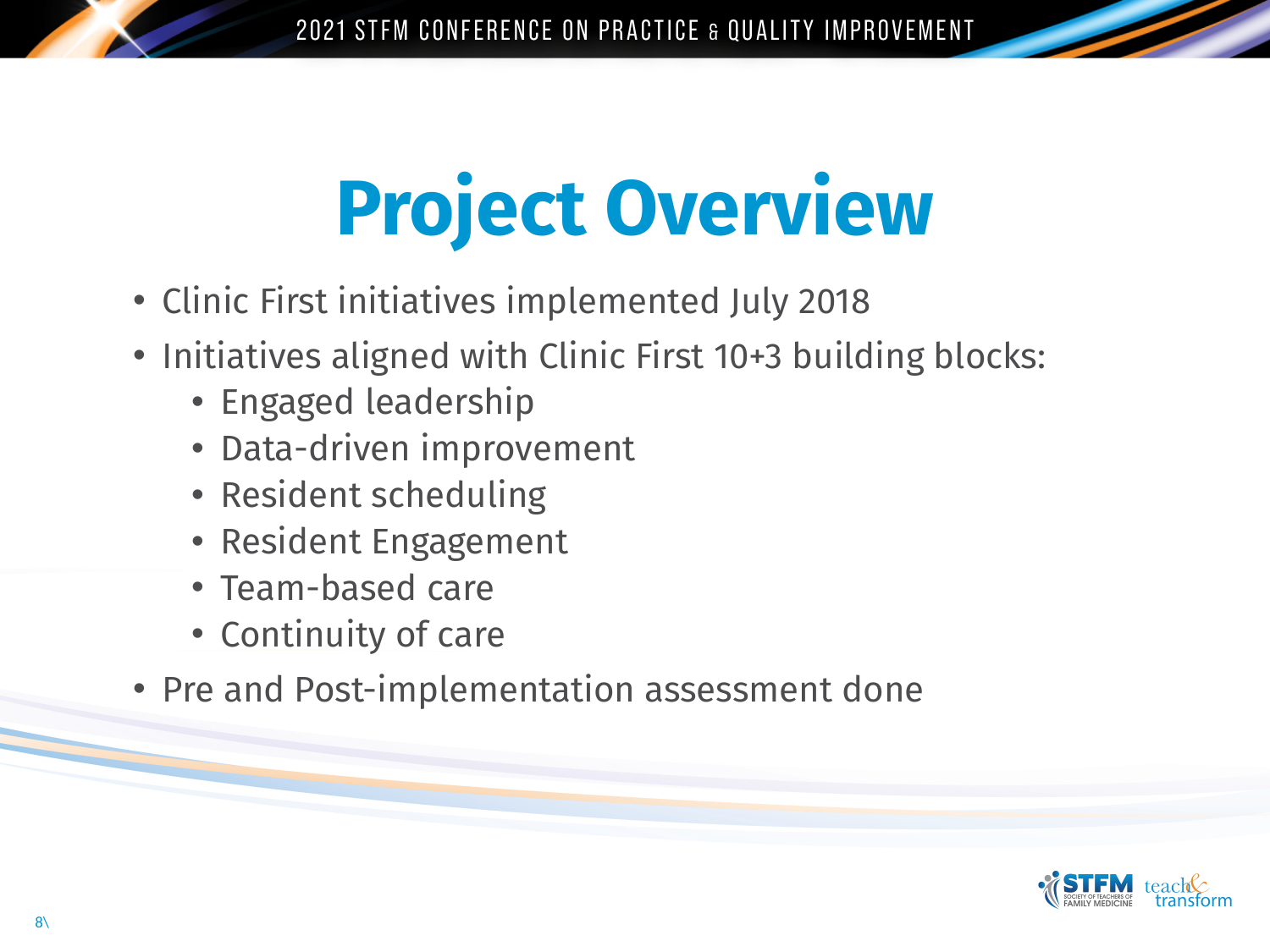

# Project Overview
Clinic First initiatives implemented July 2018
Initiatives aligned with Clinic First 10+3 building blocks:
Engaged leadership
Data-driven improvement
Resident scheduling
Resident Engagement
Team-based care
Continuity of care
Pre and Post-implementation assessment done